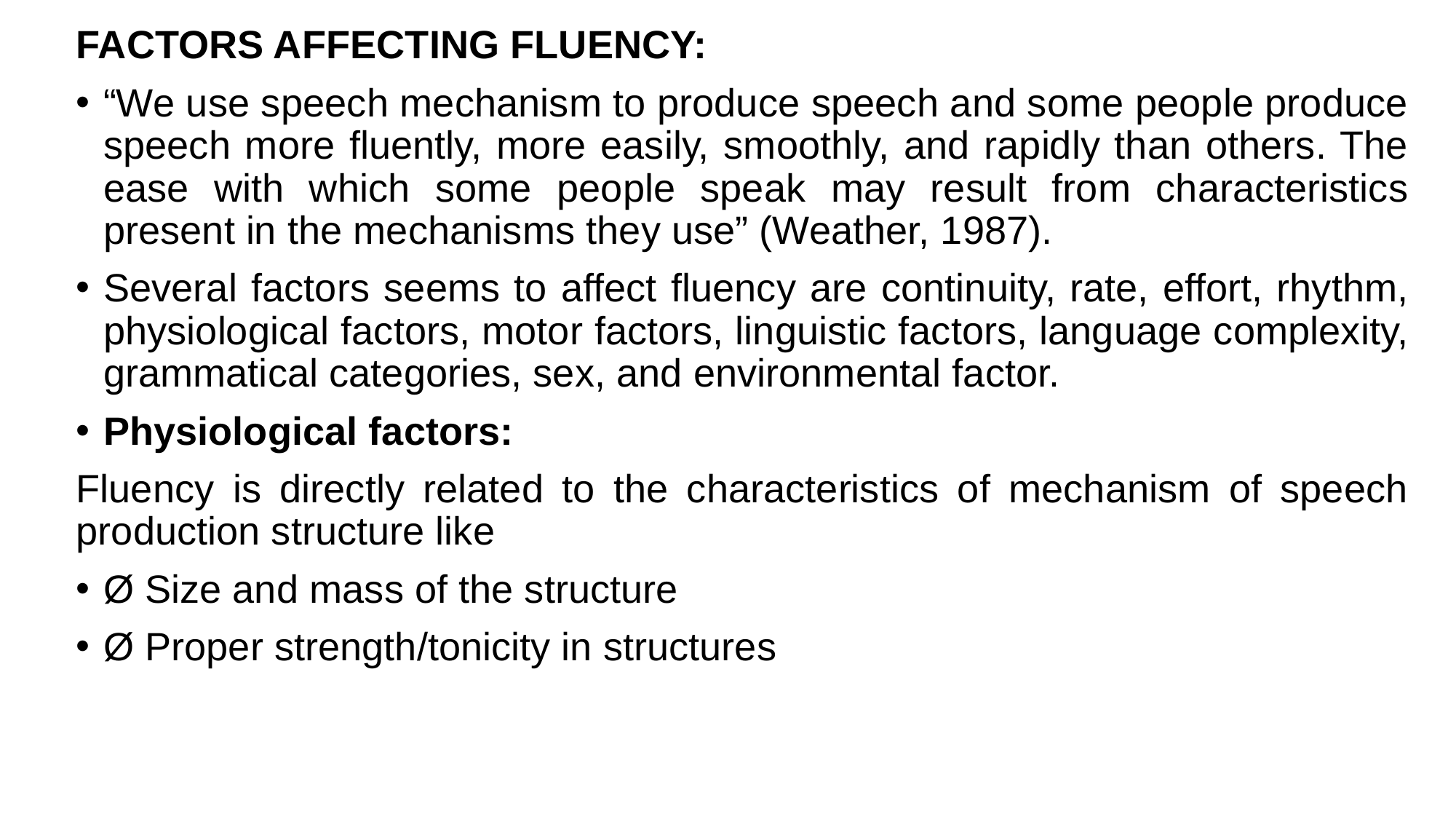

FACTORS AFFECTING FLUENCY:
“We use speech mechanism to produce speech and some people produce speech more fluently, more easily, smoothly, and rapidly than others. The ease with which some people speak may result from characteristics present in the mechanisms they use” (Weather, 1987).
Several factors seems to affect fluency are continuity, rate, effort, rhythm, physiological factors, motor factors, linguistic factors, language complexity, grammatical categories, sex, and environmental factor.
Physiological factors:
Fluency is directly related to the characteristics of mechanism of speech production structure like
Ø Size and mass of the structure
Ø Proper strength/tonicity in structures